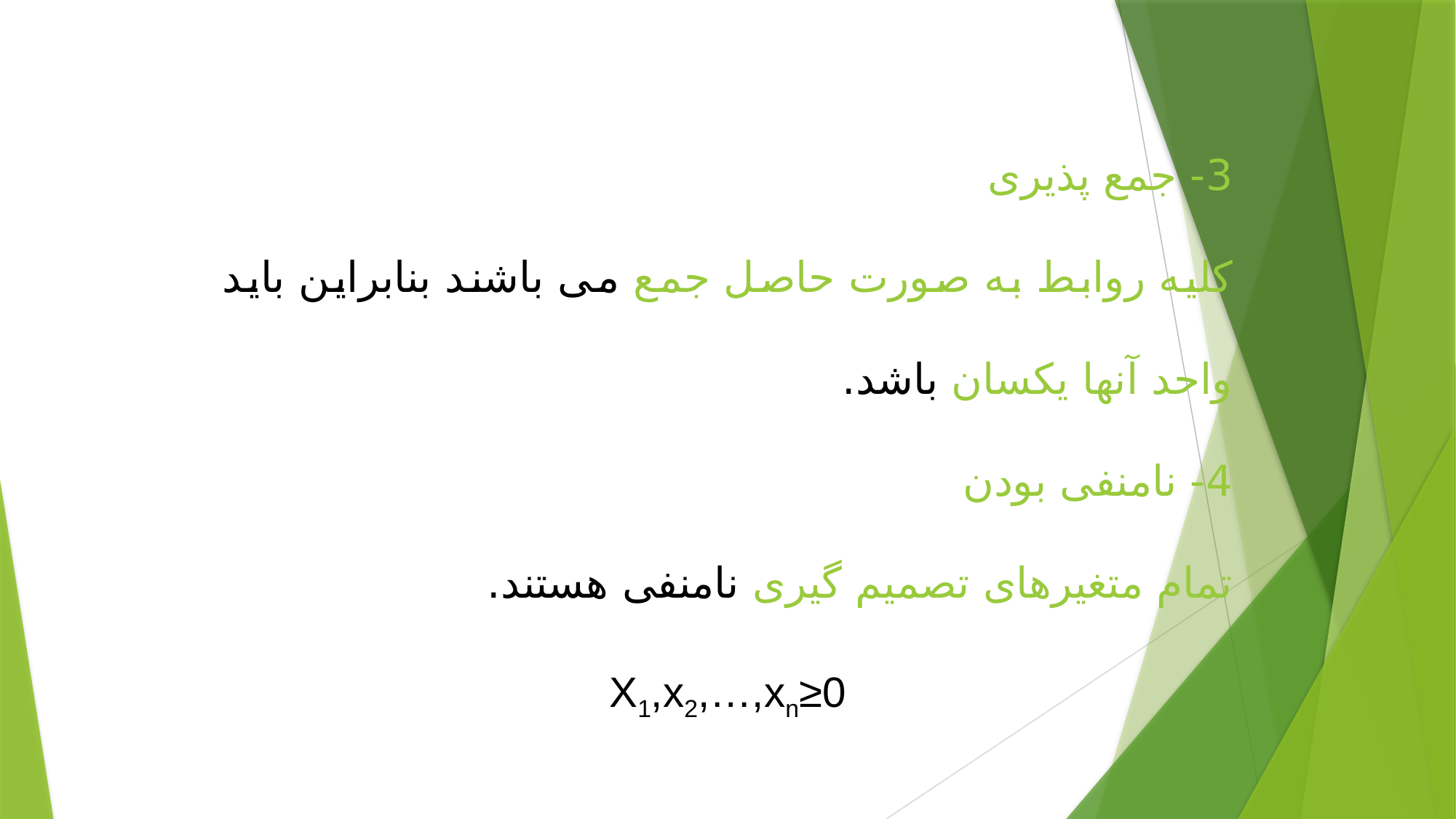

3- جمع پذیری
کلیه روابط به صورت حاصل جمع می باشند بنابراین باید واحد آنها یکسان باشد.
4- نامنفی بودن
تمام متغیرهای تصمیم گیری نامنفی هستند.
X1,x2,…,xn≥0